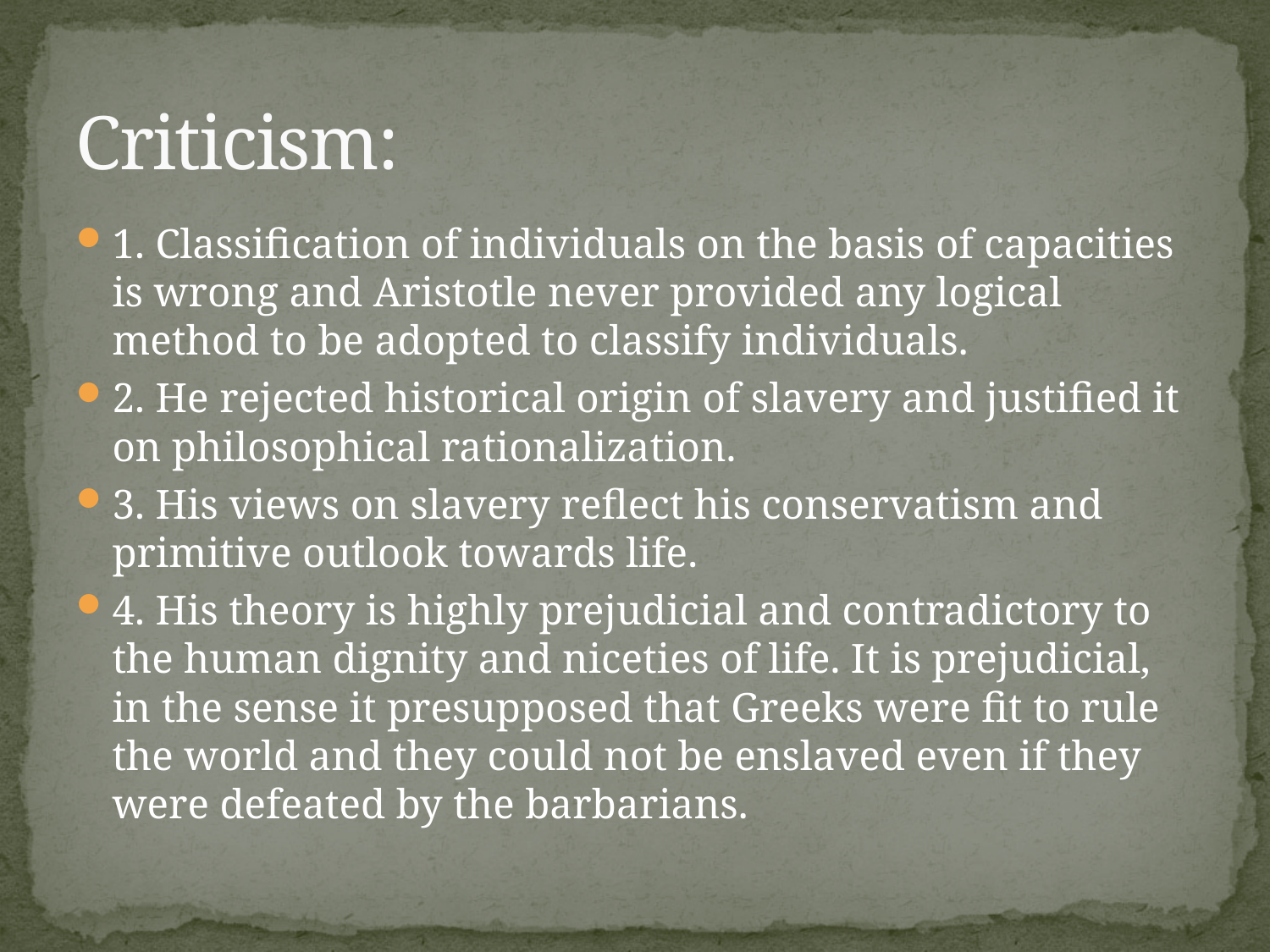

# Criticism:
1. Classification of individuals on the basis of capacities is wrong and Aristotle never provided any logical method to be adopted to classify individuals.
2. He rejected historical origin of slavery and justified it on philosophical rationalization.
3. His views on slavery reflect his conservatism and primitive outlook towards life.
4. His theory is highly prejudicial and contradictory to the human dignity and niceties of life. It is prejudicial, in the sense it presupposed that Greeks were fit to rule the world and they could not be enslaved even if they were defeated by the barbarians.